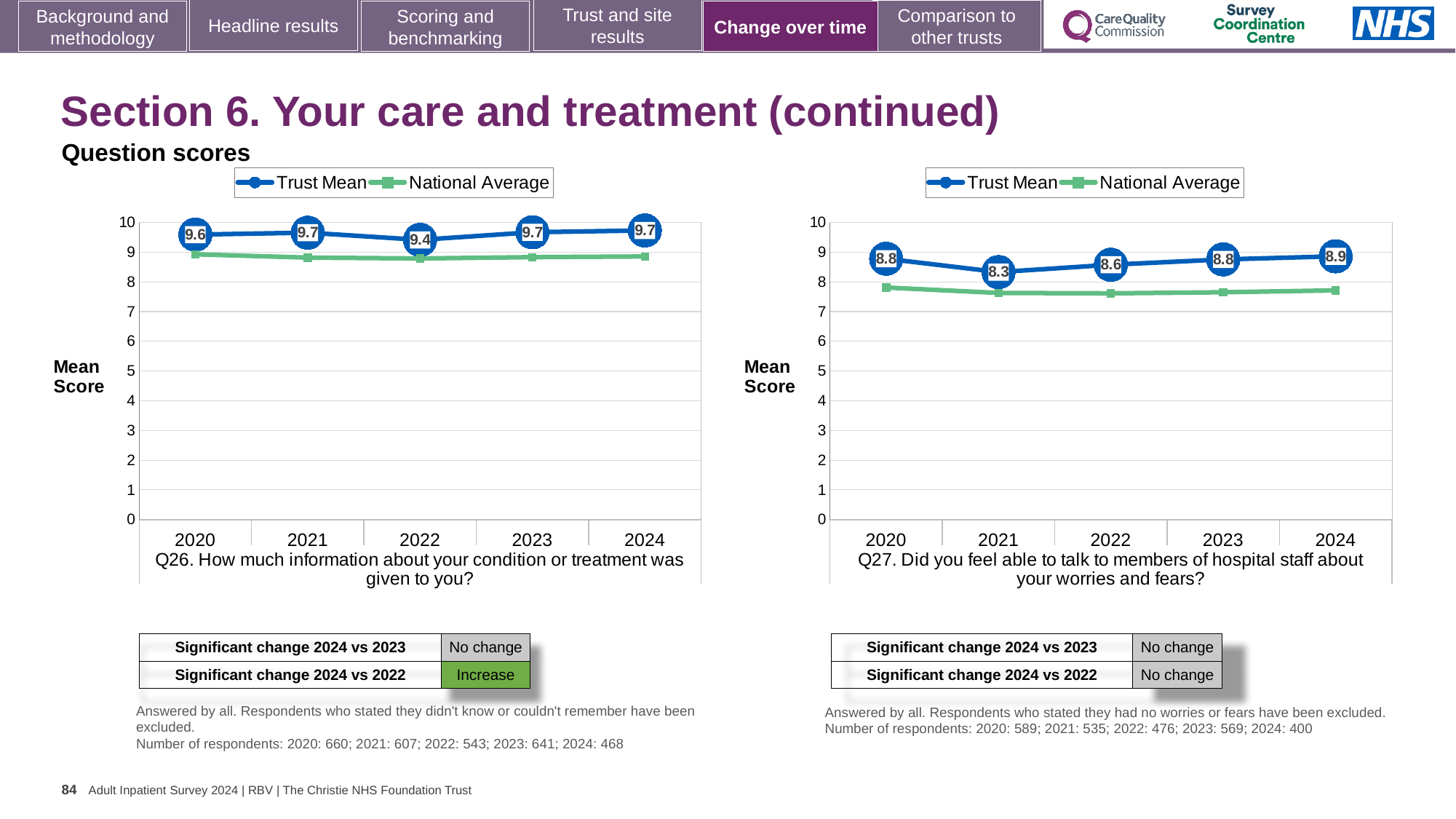

# Section 6. Your care and treatment (continued)
Question scores

### Chart

| Category | Trust Mean | National Average |
|---|---|---|
| 2020 | 9.59194960896363 | 8.928934628469245 |
| 2021 | 9.65648604272546 | 8.817057555214891 |
| 2022 | 9.41527035224569 | 8.788105699509403 |
| 2023 | 9.670412334806134 | 8.833763114836398 |
| 2024 | 9.731809231258232 | 8.855898597128807 |

### Chart

| Category | Trust Mean | National Average |
|---|---|---|
| 2020 | 8.780097816417944 | 7.810199279555775 |
| 2021 | 8.330033311250695 | 7.628568520809049 |
| 2022 | 8.57662753262178 | 7.615382832779392 |
| 2023 | 8.757192545342887 | 7.650699255967489 |
| 2024 | 8.86000700732489 | 7.714996526074419 |
| Significant change 2024 vs 2023 | No change |
| --- | --- |
| Significant change 2024 vs 2022 | Increase |
| Significant change 2024 vs 2023 | No change |
| --- | --- |
| Significant change 2024 vs 2022 | No change |
Answered by all. Respondents who stated they didn't know or couldn't remember have been excluded.
Number of respondents: 2020: 660; 2021: 607; 2022: 543; 2023: 641; 2024: 468

Answered by all. Respondents who stated they had no worries or fears have been excluded.
Number of respondents: 2020: 589; 2021: 535; 2022: 476; 2023: 569; 2024: 400

84